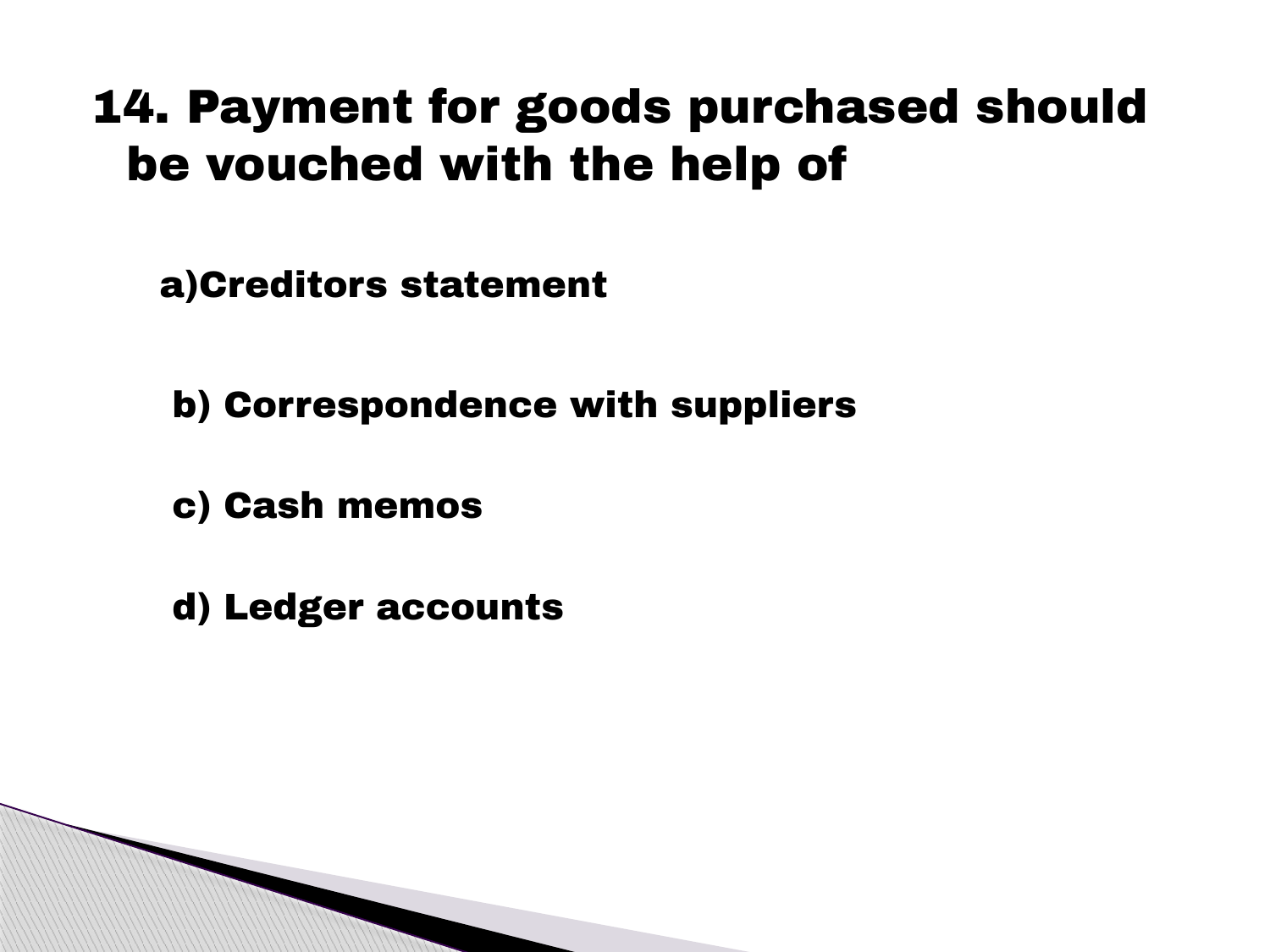

14. Payment for goods purchased should be vouched with the help of

a)Creditors statement

 b) Correspondence with suppliers

 c) Cash memos

 d) Ledger accounts